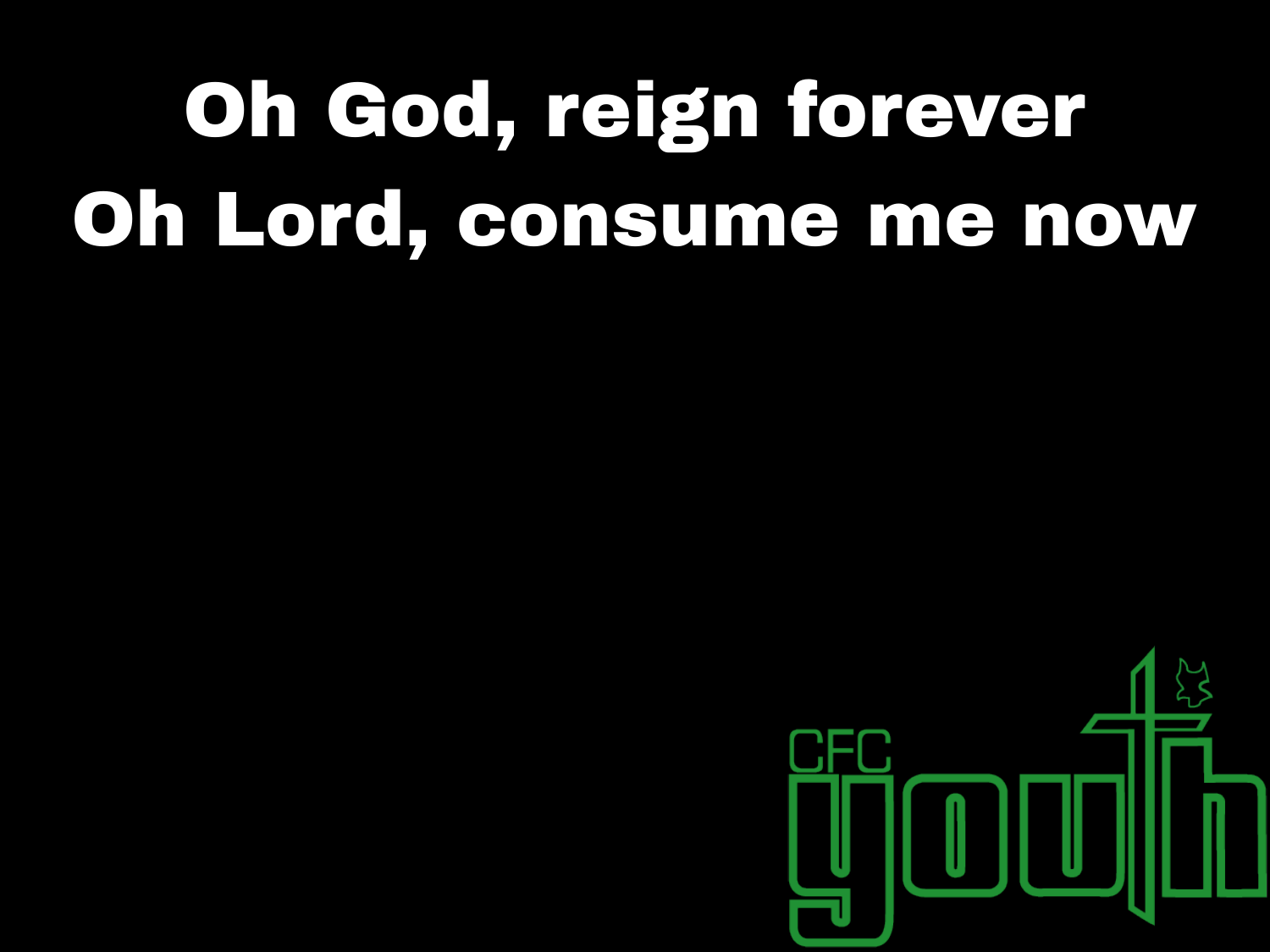

Oh God, reign forever
Oh Lord, consume me now